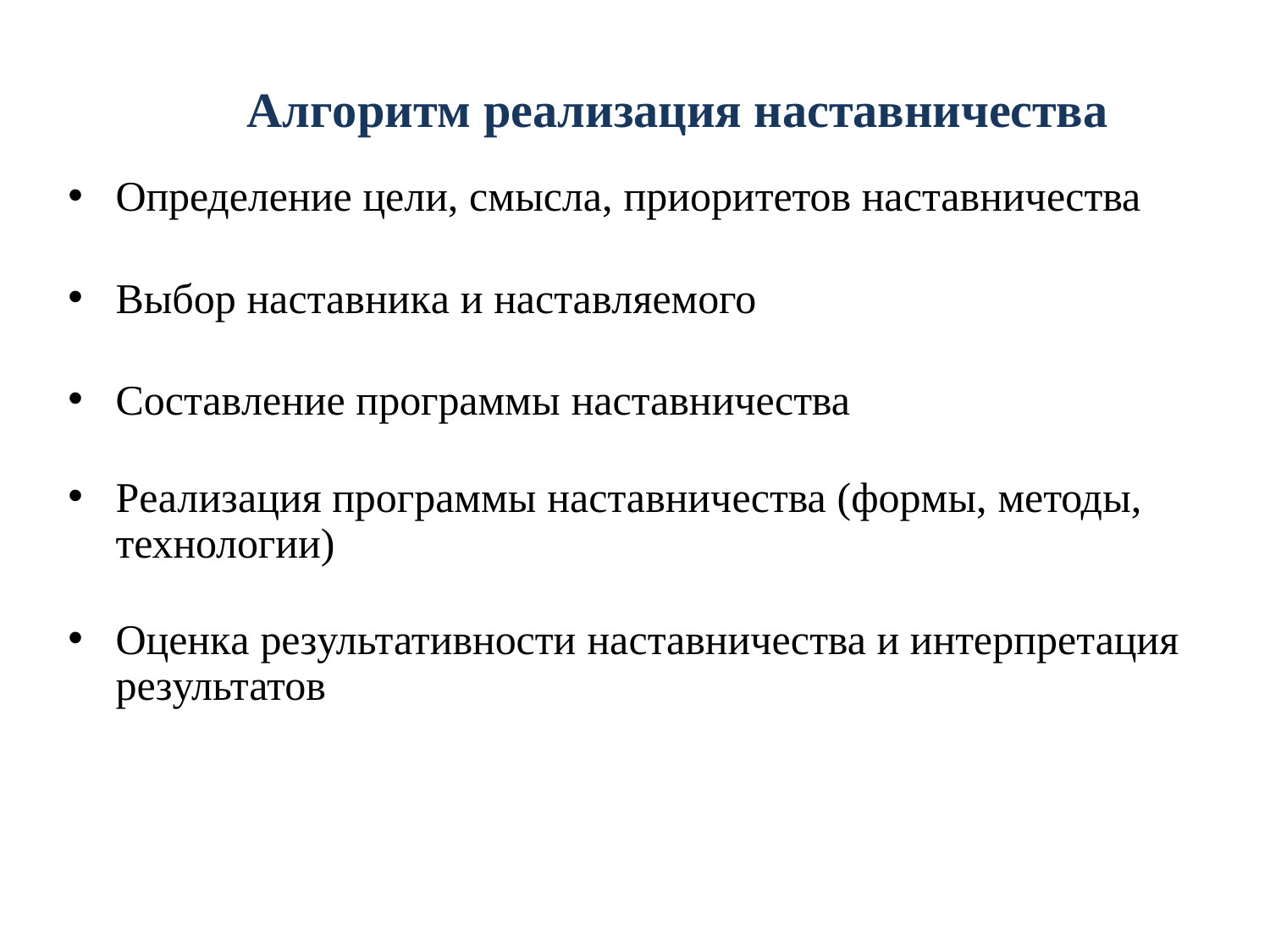

# Алгоритм реализация наставничества
Определение цели, смысла, приоритетов наставничества

Выбор наставника и наставляемого

Составление программы наставничества

Реализация программы наставничества (формы, методы, технологии)

Оценка результативности наставничества и интерпретация результатов